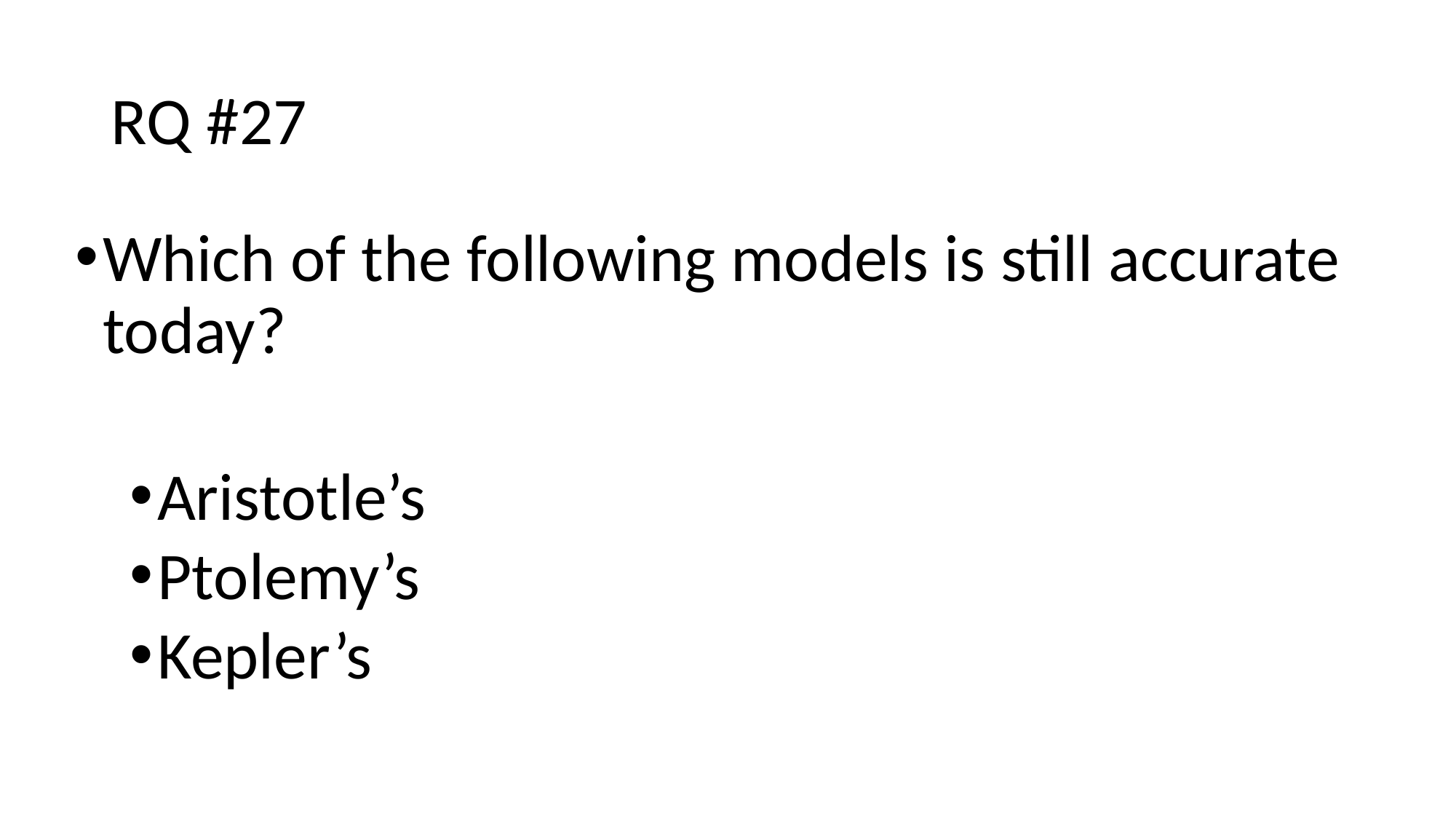

# RQ #27
Which of the following models is still accurate today?

Aristotle’s
Ptolemy’s
Kepler’s